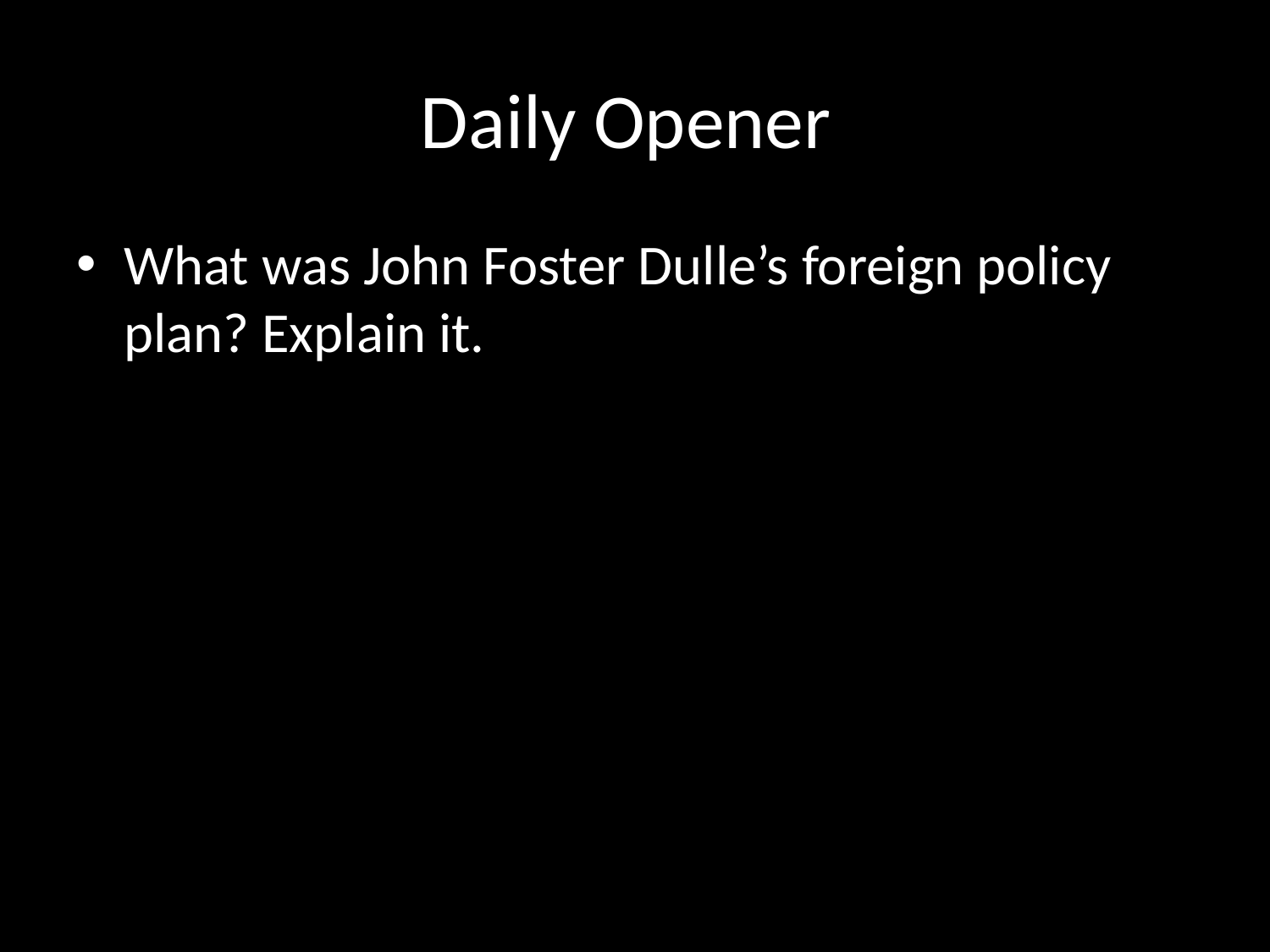

# Daily Opener
What was John Foster Dulle’s foreign policy plan? Explain it.